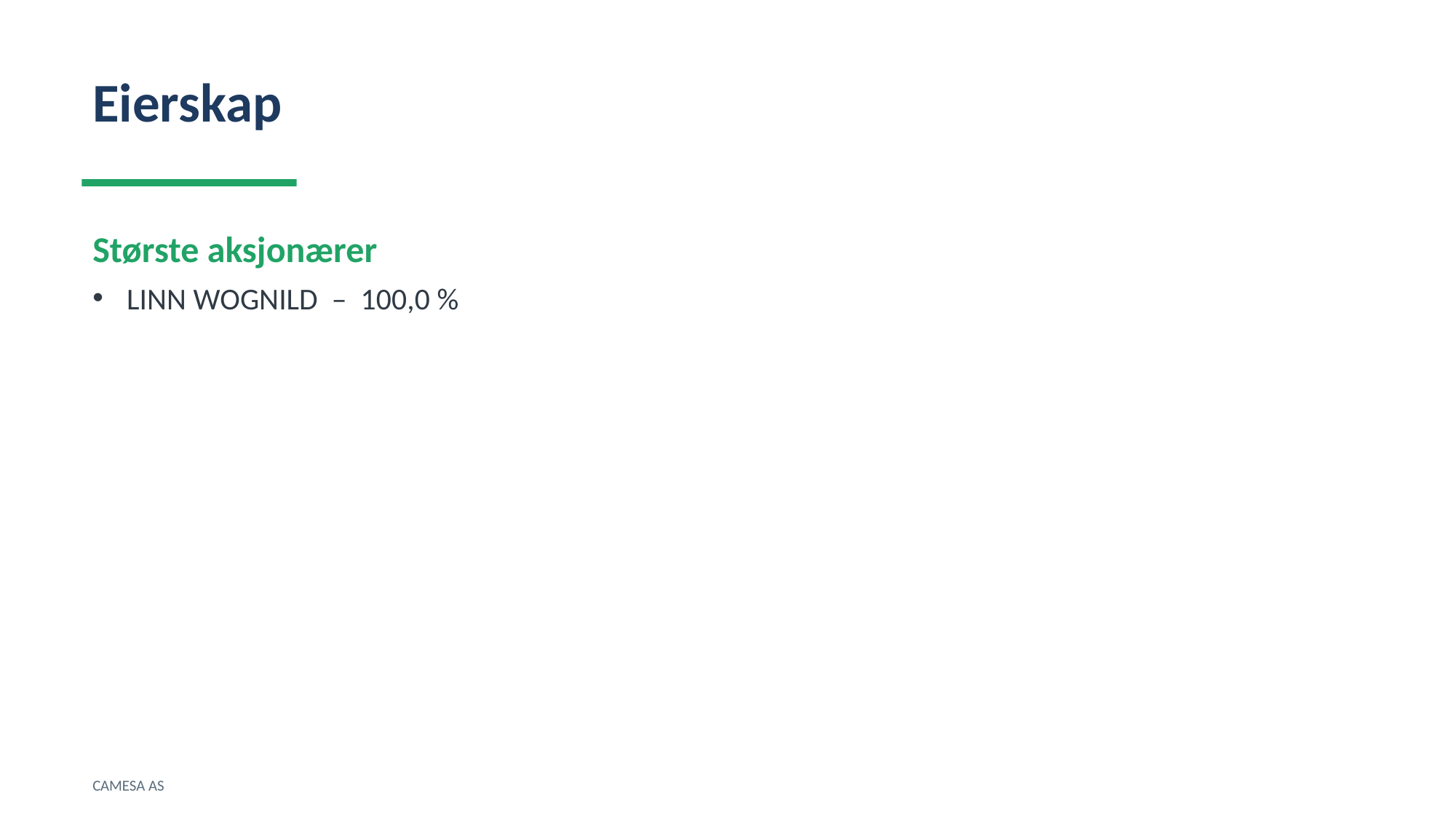

Eierskap

Største aksjonærer
LINN WOGNILD  –  100,0 %
CAMESA AS